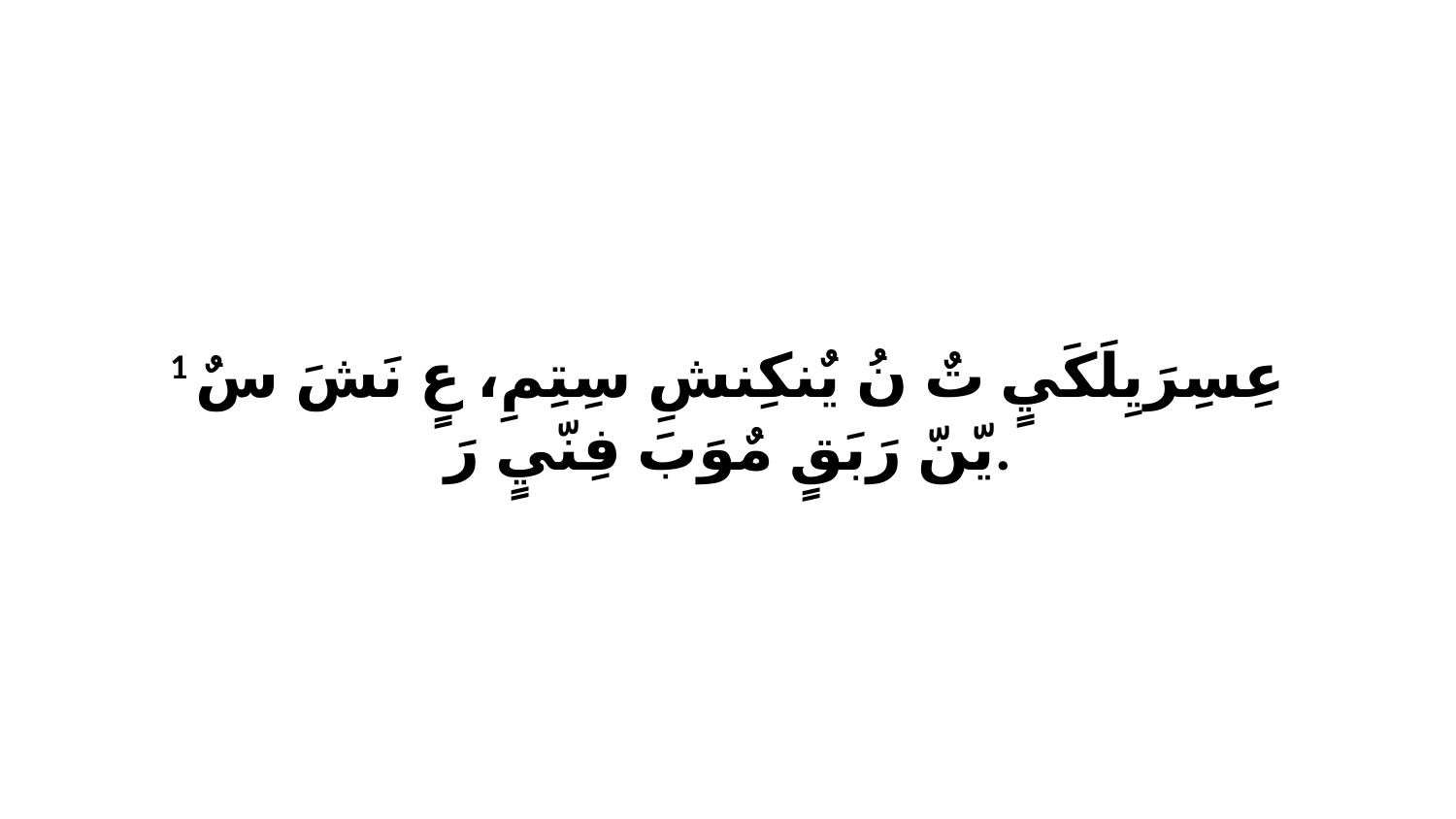

1 عِسِرَيِلَكَيٍ تٌ نُ يٌنكِنشِ سِتِمِ، عٍ نَشَ سٌ يّنّ رَبَقٍ مٌوَبَ فِنّيٍ رَ.